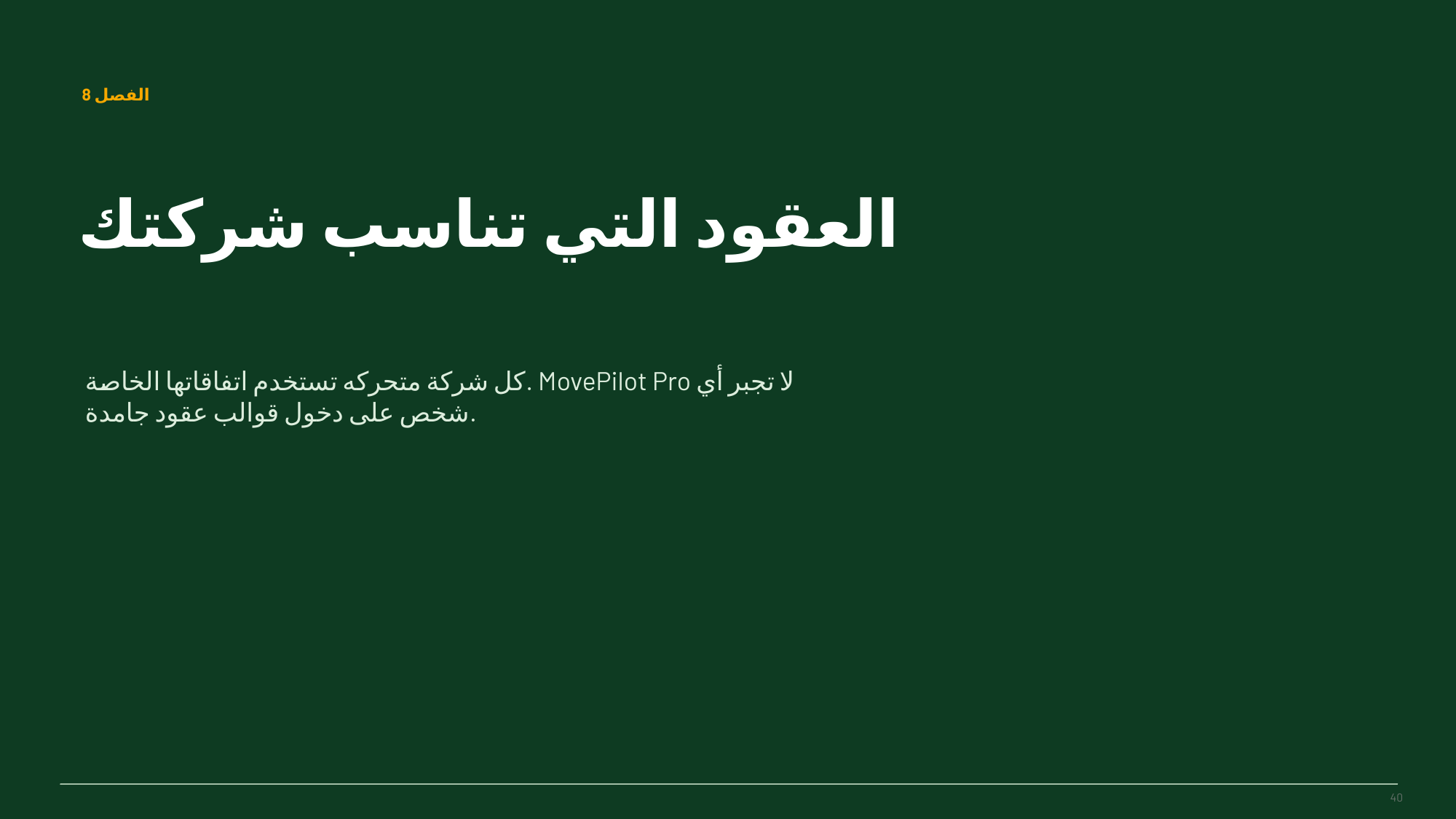

MovePilot Pro 4.0
الفصل 8
العقود التي تناسب شركتك
كل شركة متحركه تستخدم اتفاقاتها الخاصة. MovePilot Pro لا تجبر أي شخص على دخول قوالب عقود جامدة.

40